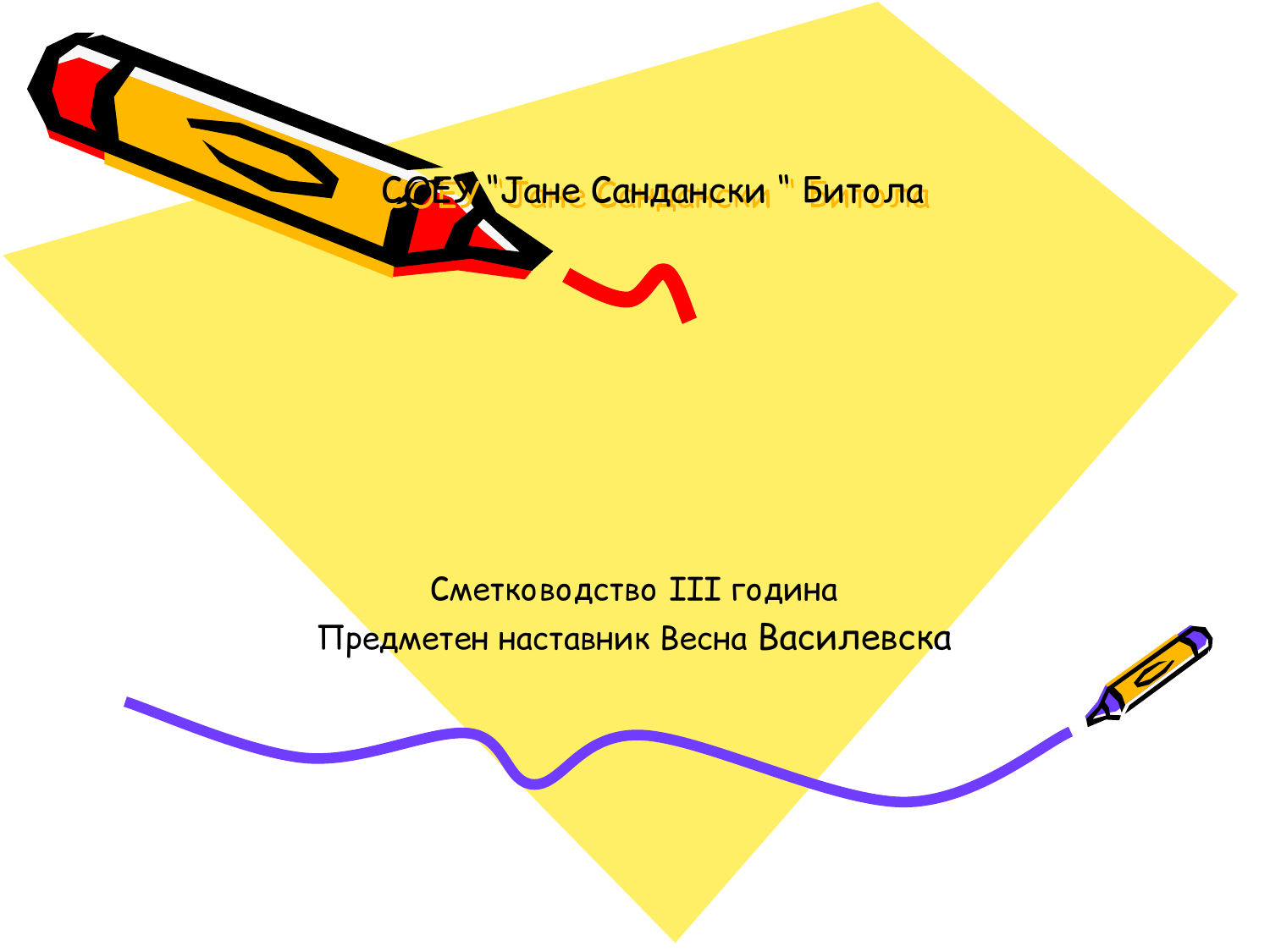

# СОЕУ “Јане Сандански “ Битола
Сметководство III година
Предметен наставник Весна Василевскa